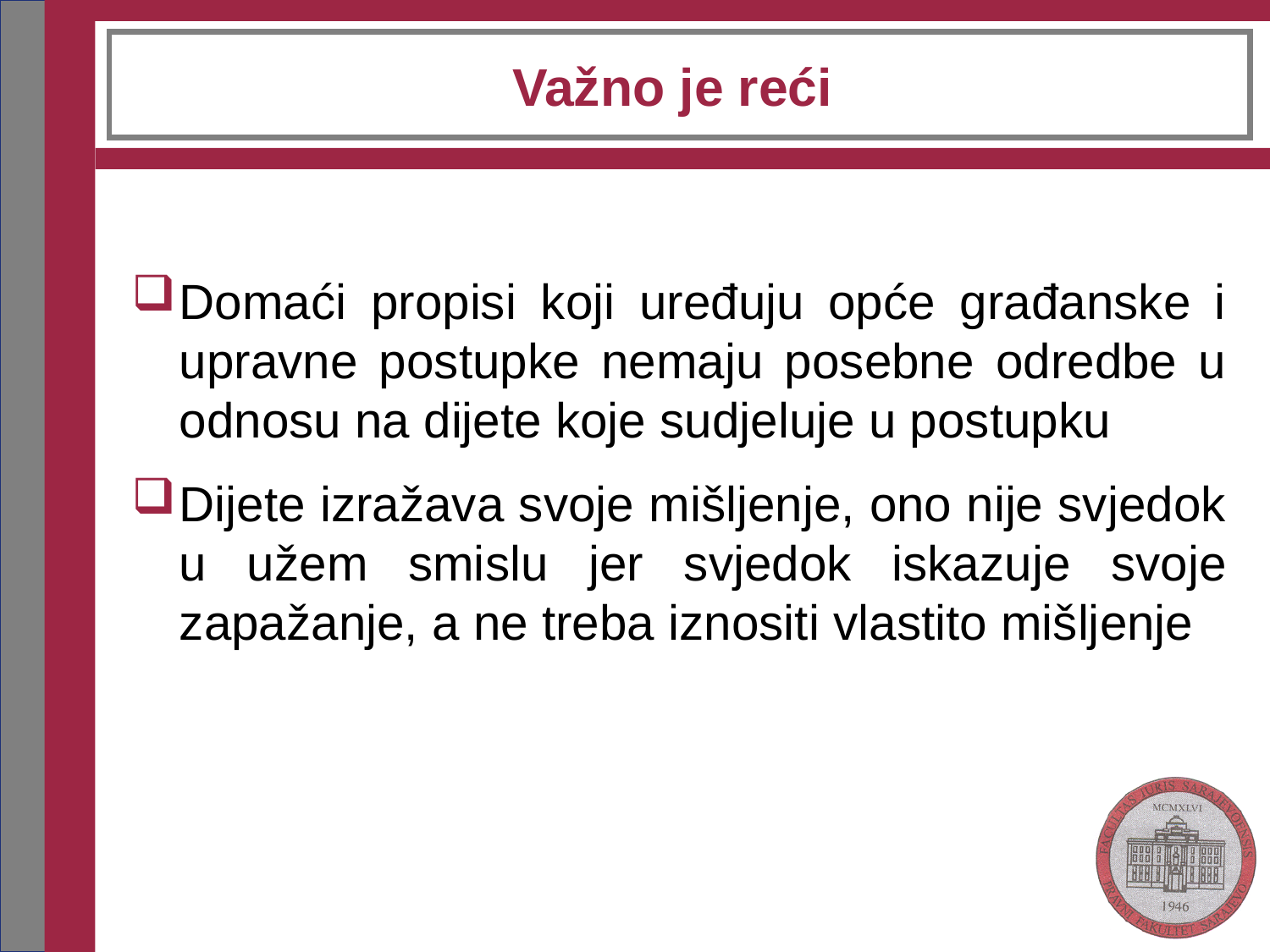

# Važno je reći

Domaći propisi koji uređuju opće građanske i upravne postupke nemaju posebne odredbe u odnosu na dijete koje sudjeluje u postupku
Dijete izražava svoje mišljenje, ono nije svjedok u užem smislu jer svjedok iskazuje svoje zapažanje, a ne treba iznositi vlastito mišljenje